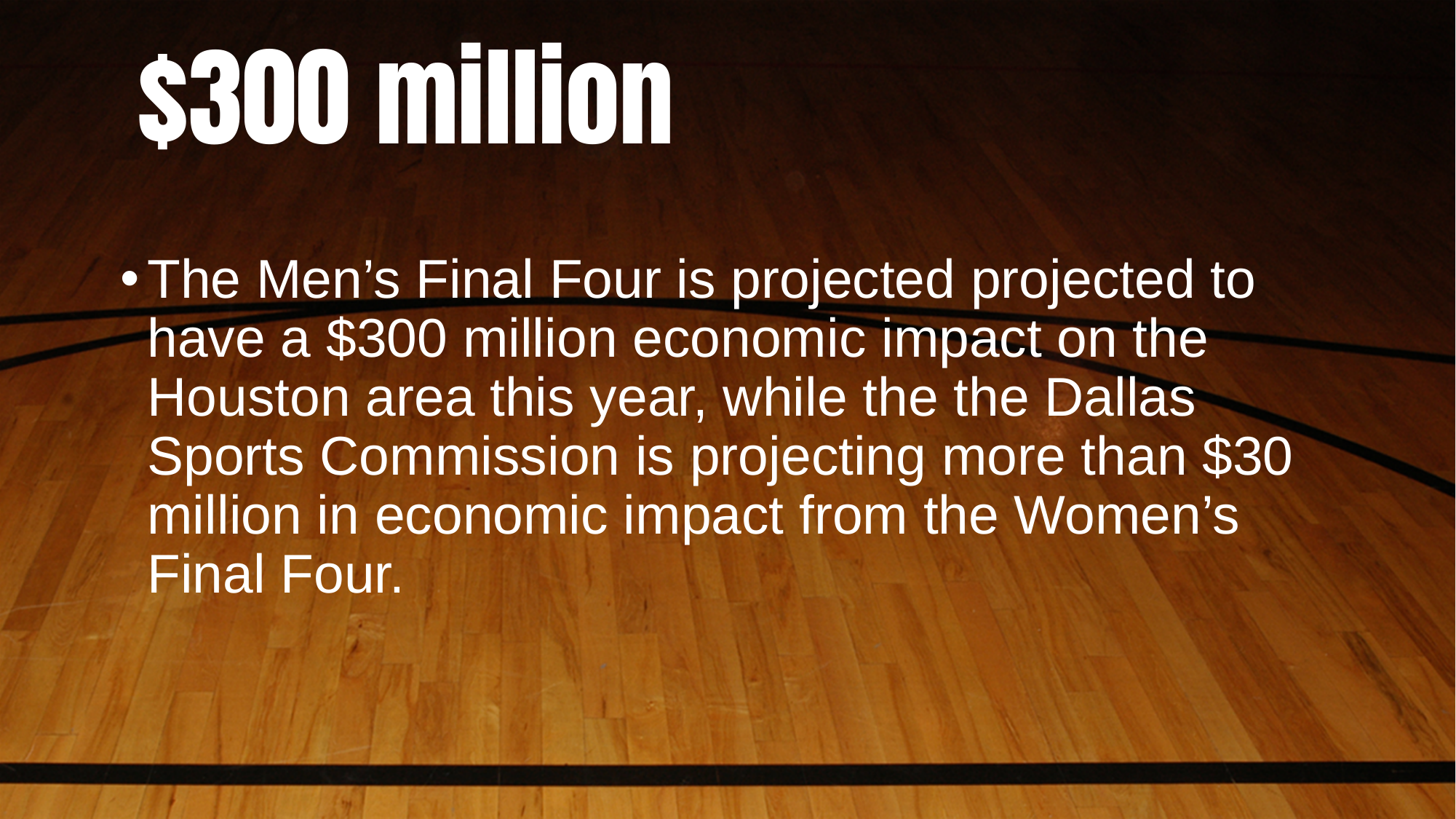

# $300 million
The Men’s Final Four is projected projected to have a $300 million economic impact on the Houston area this year, while the the Dallas Sports Commission is projecting more than $30 million in economic impact from the Women’s Final Four.